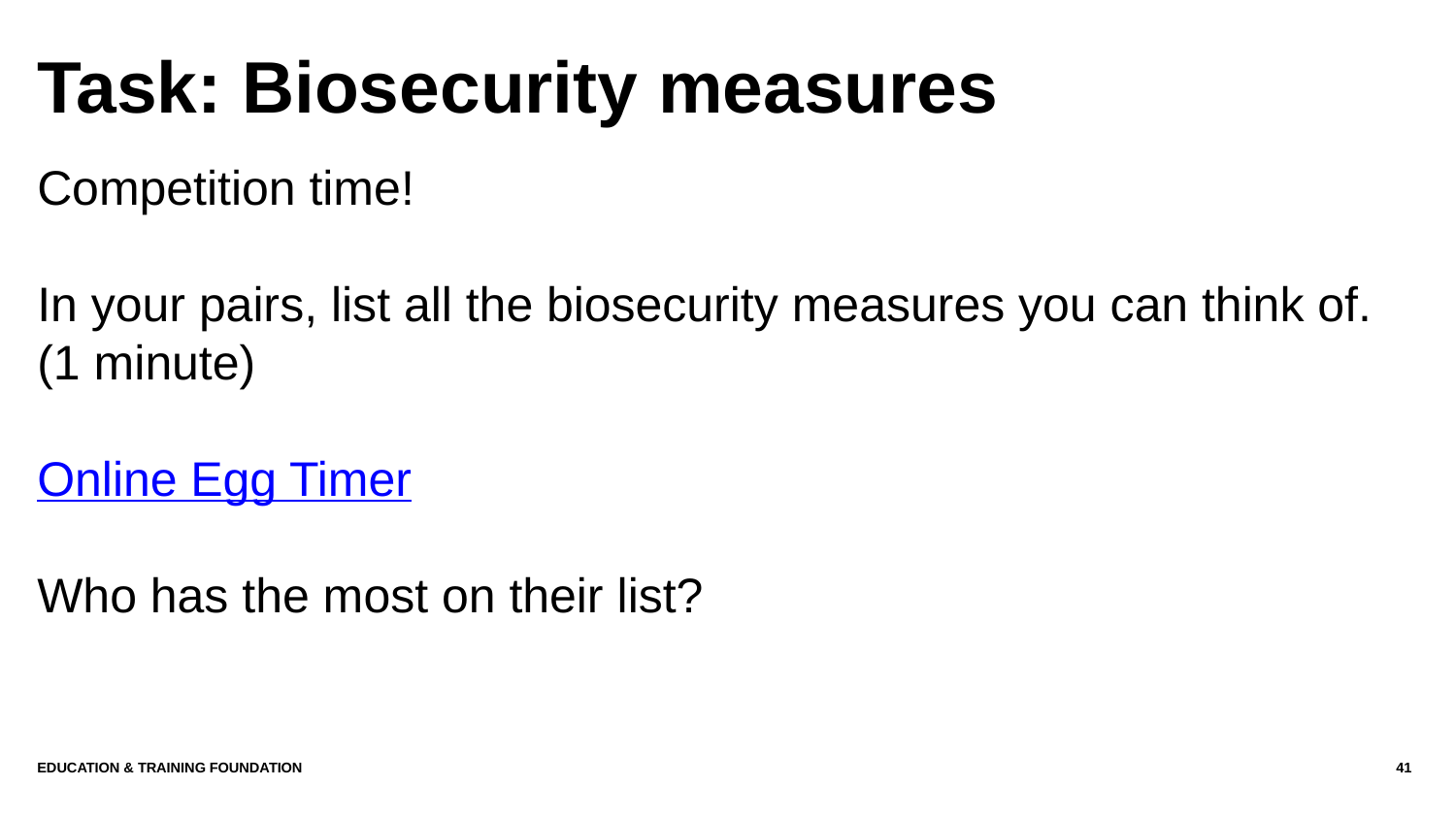

# Task: Biosecurity measures
Competition time!

In your pairs, list all the biosecurity measures you can think of.
(1 minute)
Online Egg Timer

Who has the most on their list?

Education & Training Foundation
41